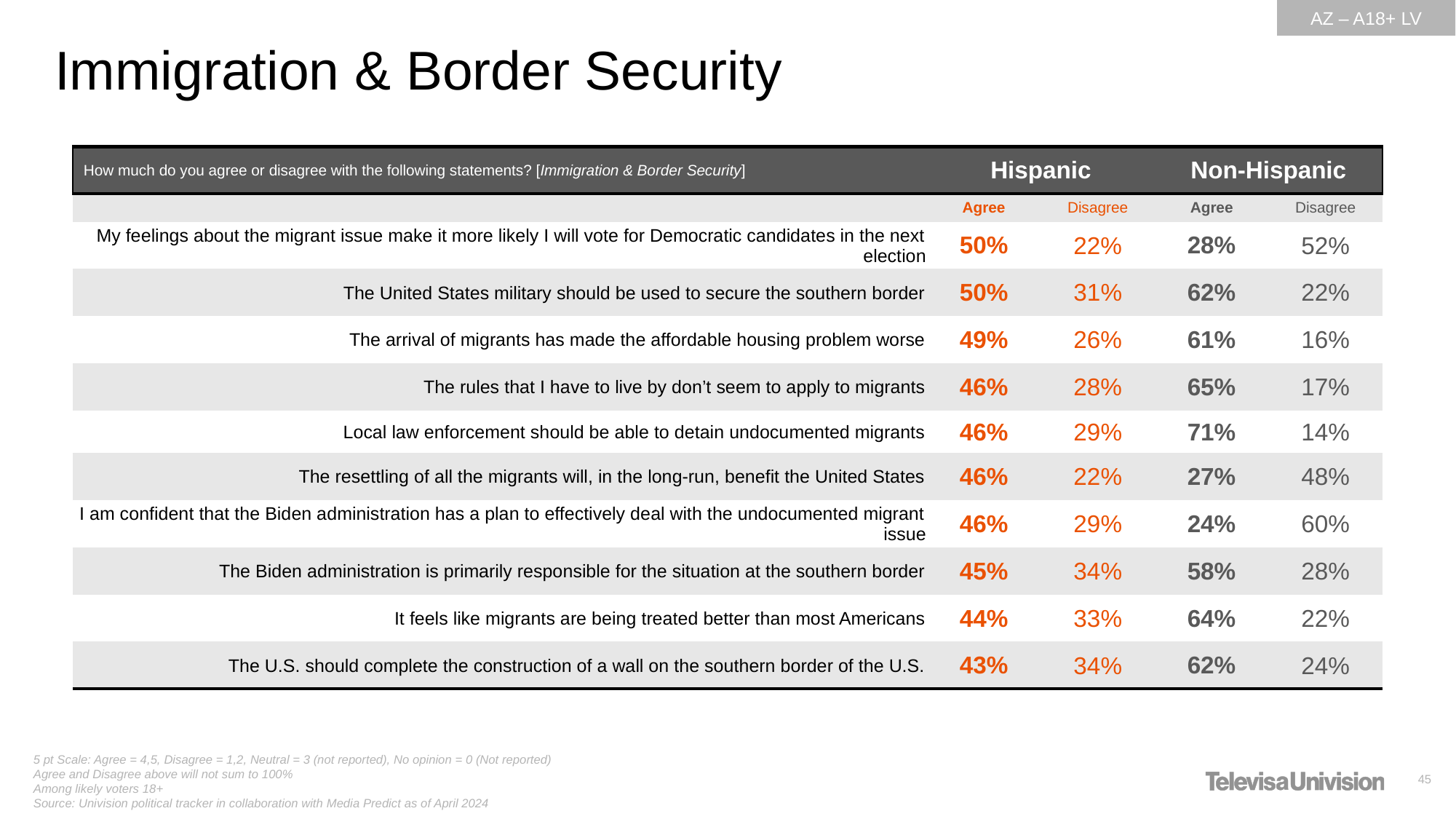

Immigration & Border Security
| How much do you agree or disagree with the following statements? [Immigration & Border Security] | Hispanic | Non-Hispanic | Non-Hispanic | Non-Hispanic |
| --- | --- | --- | --- | --- |
|  | Agree | Disagree | Agree | Disagree |
| My feelings about the migrant issue make it more likely I will vote for Democratic candidates in the next election | 50% | 22% | 28% | 52% |
| The United States military should be used to secure the southern border | 50% | 31% | 62% | 22% |
| The arrival of migrants has made the affordable housing problem worse | 49% | 26% | 61% | 16% |
| The rules that I have to live by don’t seem to apply to migrants | 46% | 28% | 65% | 17% |
| Local law enforcement should be able to detain undocumented migrants | 46% | 29% | 71% | 14% |
| The resettling of all the migrants will, in the long-run, benefit the United States | 46% | 22% | 27% | 48% |
| I am confident that the Biden administration has a plan to effectively deal with the undocumented migrant issue | 46% | 29% | 24% | 60% |
| The Biden administration is primarily responsible for the situation at the southern border | 45% | 34% | 58% | 28% |
| It feels like migrants are being treated better than most Americans | 44% | 33% | 64% | 22% |
| The U.S. should complete the construction of a wall on the southern border of the U.S. | 43% | 34% | 62% | 24% |